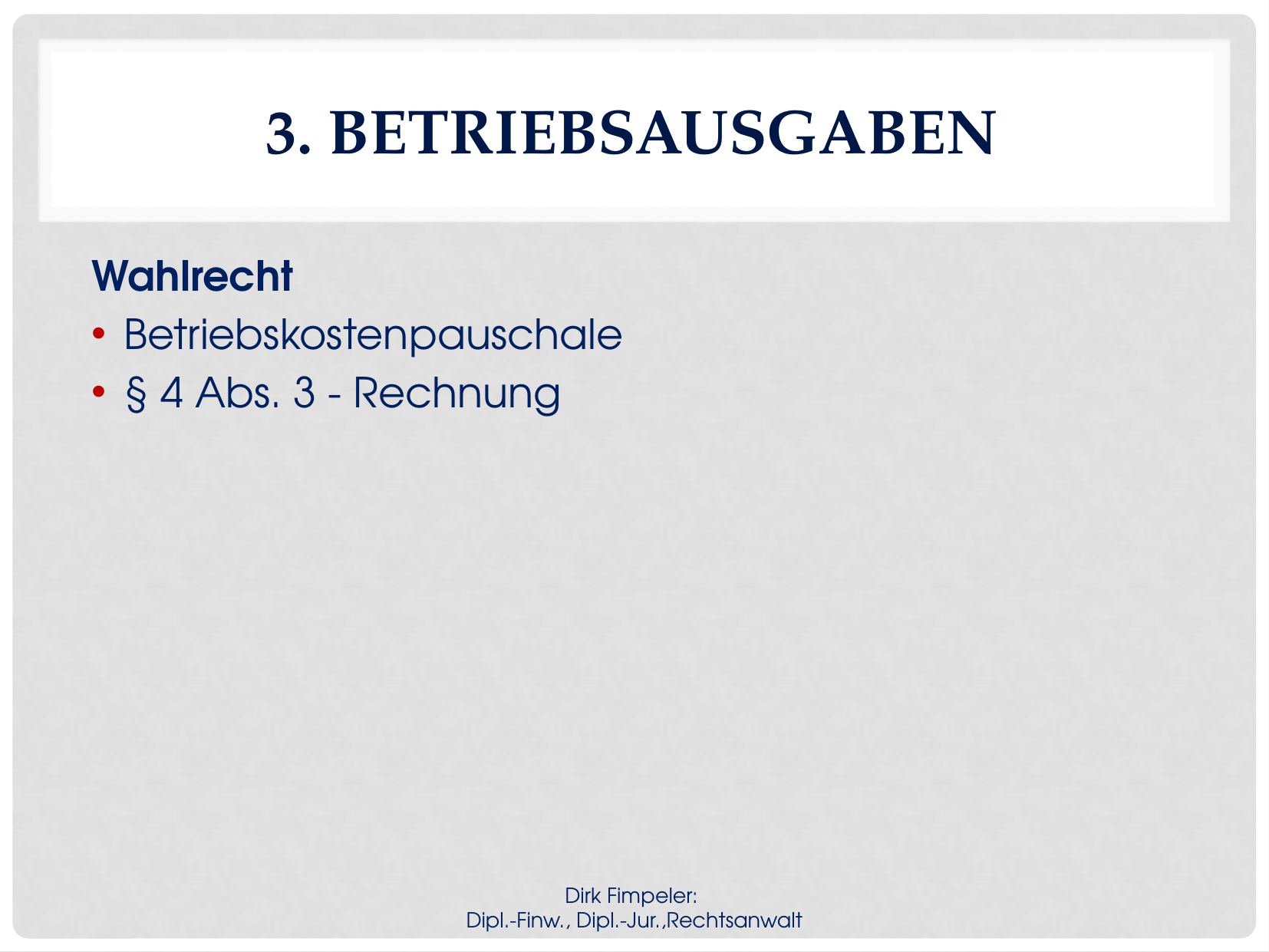

# 3. Betriebsausgaben
Wahlrecht
Betriebskostenpauschale
§ 4 Abs. 3 - Rechnung

Dirk Fimpeler:
Dipl.-Finw., Dipl.-Jur.,Rechtsanwalt